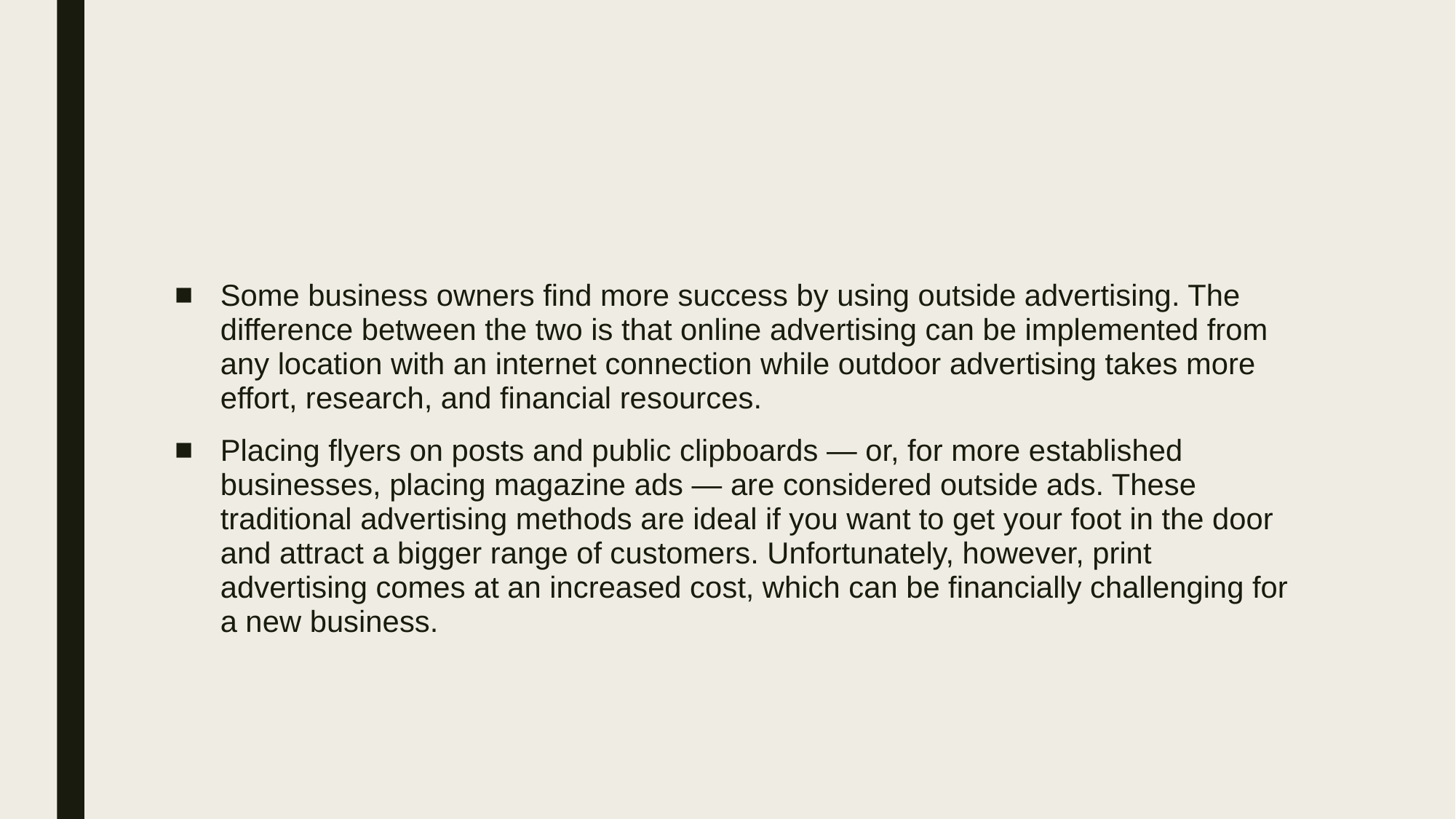

#
Some business owners find more success by using outside advertising. The difference between the two is that online advertising can be implemented from any location with an internet connection while outdoor advertising takes more effort, research, and financial resources.
Placing flyers on posts and public clipboards — or, for more established businesses, placing magazine ads — are considered outside ads. These traditional advertising methods are ideal if you want to get your foot in the door and attract a bigger range of customers. Unfortunately, however, print advertising comes at an increased cost, which can be financially challenging for a new business.